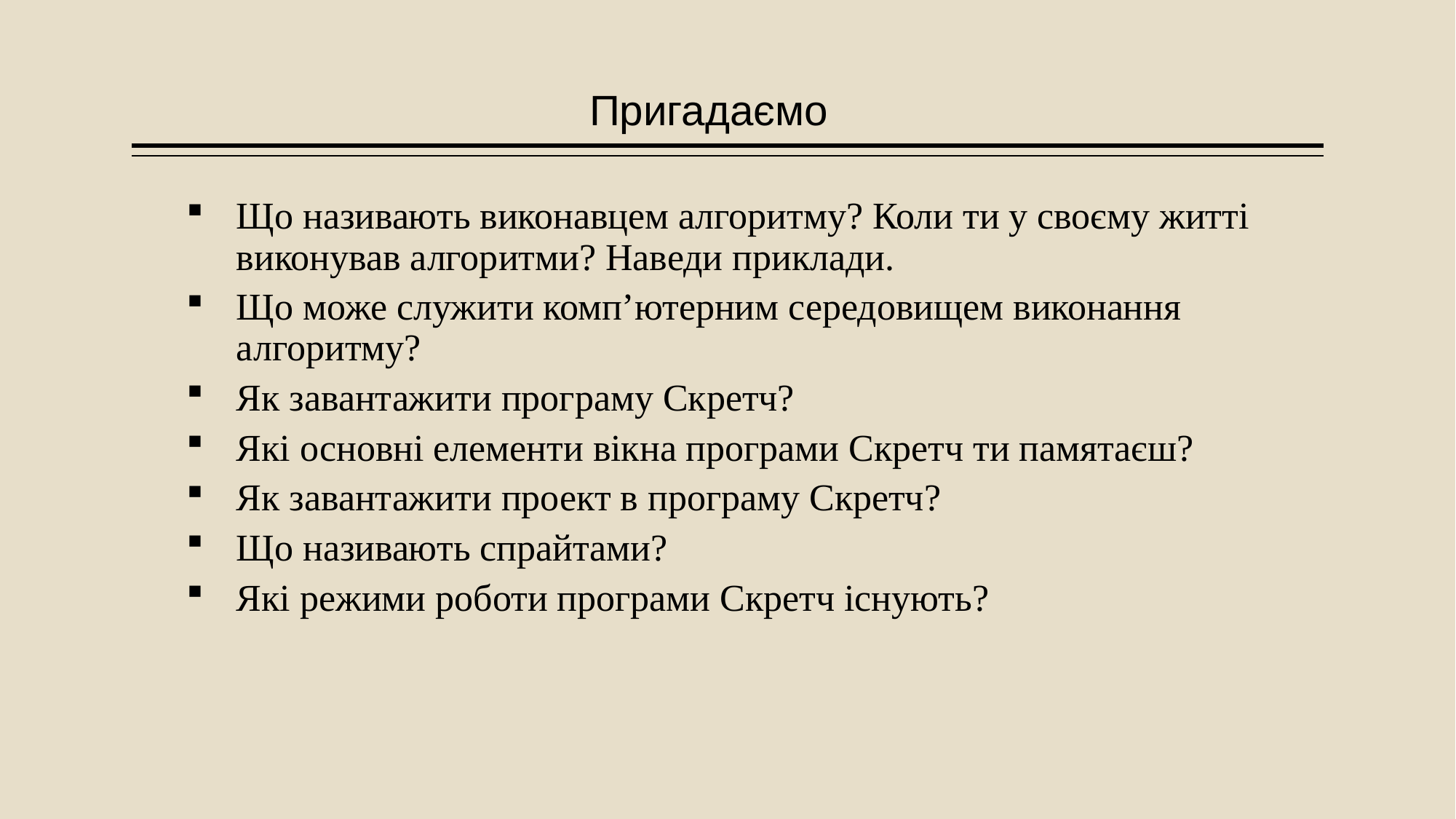

# Пригадаємо
Що називають виконавцем алгоритму? Коли ти у своєму житті виконував алгоритми? Наведи приклади.
Що може служити комп’ютерним середовищем виконання алгоритму?
Як завантажити програму Скретч?
Які основні елементи вікна програми Скретч ти памятаєш?
Як завантажити проект в програму Скретч?
Що називають спрайтами?
Які режими роботи програми Скретч існують?